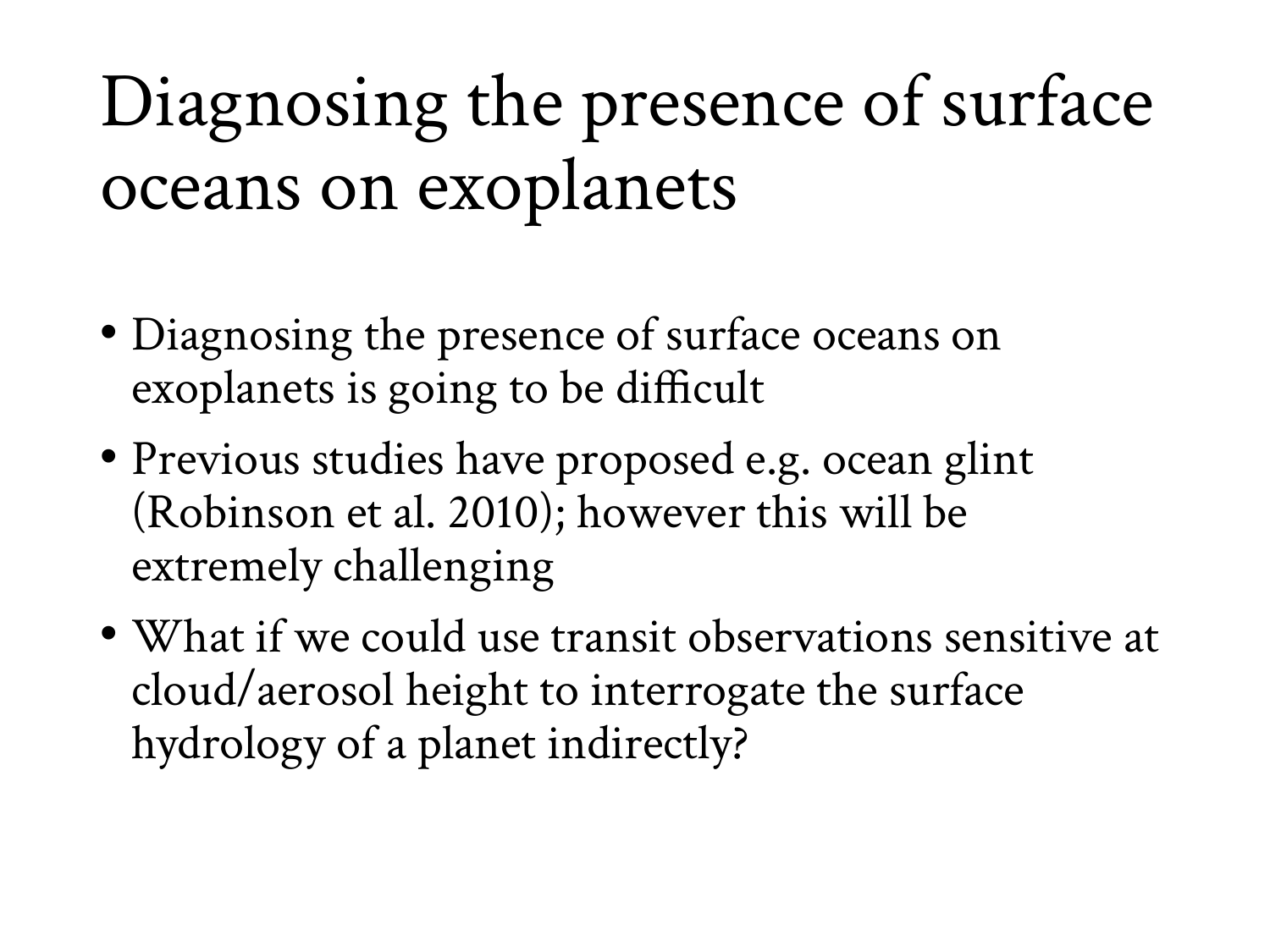

# Diagnosing the presence of surface oceans on exoplanets
Diagnosing the presence of surface oceans on exoplanets is going to be difficult
Previous studies have proposed e.g. ocean glint (Robinson et al. 2010); however this will be extremely challenging
What if we could use transit observations sensitive at cloud/aerosol height to interrogate the surface hydrology of a planet indirectly?